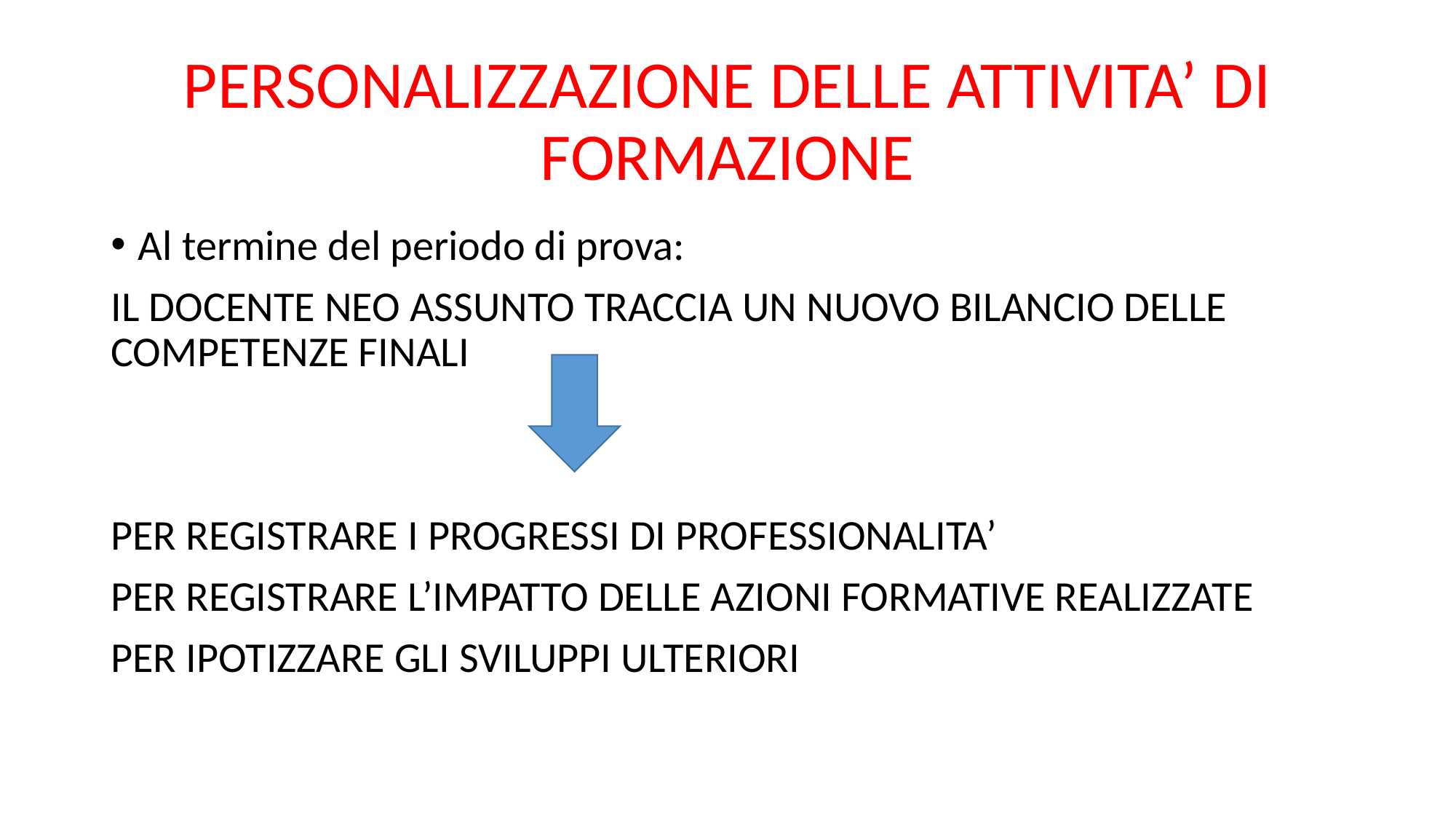

# PERSONALIZZAZIONE DELLE ATTIVITA’ DI FORMAZIONE
Al termine del periodo di prova:
IL DOCENTE NEO ASSUNTO TRACCIA UN NUOVO BILANCIO DELLE COMPETENZE FINALI

PER REGISTRARE I PROGRESSI DI PROFESSIONALITA’
PER REGISTRARE L’IMPATTO DELLE AZIONI FORMATIVE REALIZZATE
PER IPOTIZZARE GLI SVILUPPI ULTERIORI